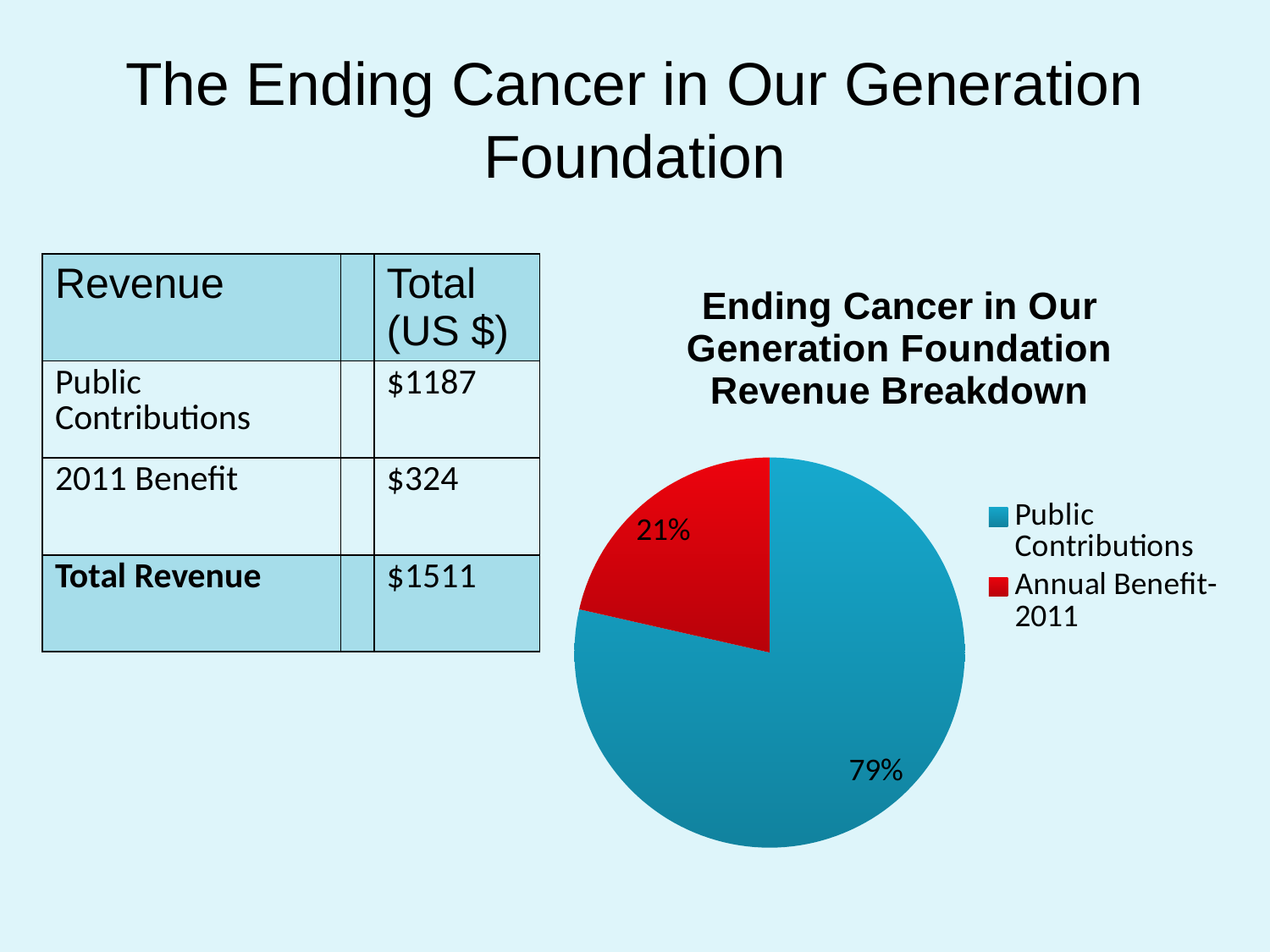

# The Ending Cancer in Our Generation Foundation
| Revenue |  | Total (US $) |
| --- | --- | --- |
| Public Contributions |  | $1187 |
| 2011 Benefit |  | $324 |
| Total Revenue |  | $1511 |

### Chart: Ending Cancer in Our Generation Foundation Revenue Breakdown

| Category | Ending Cancer in Our Generation Foundation Revenue Breakdown |
|---|---|
| Public Contributions | 1187.0 |
| Annual Benefit-2011 | 324.0 |